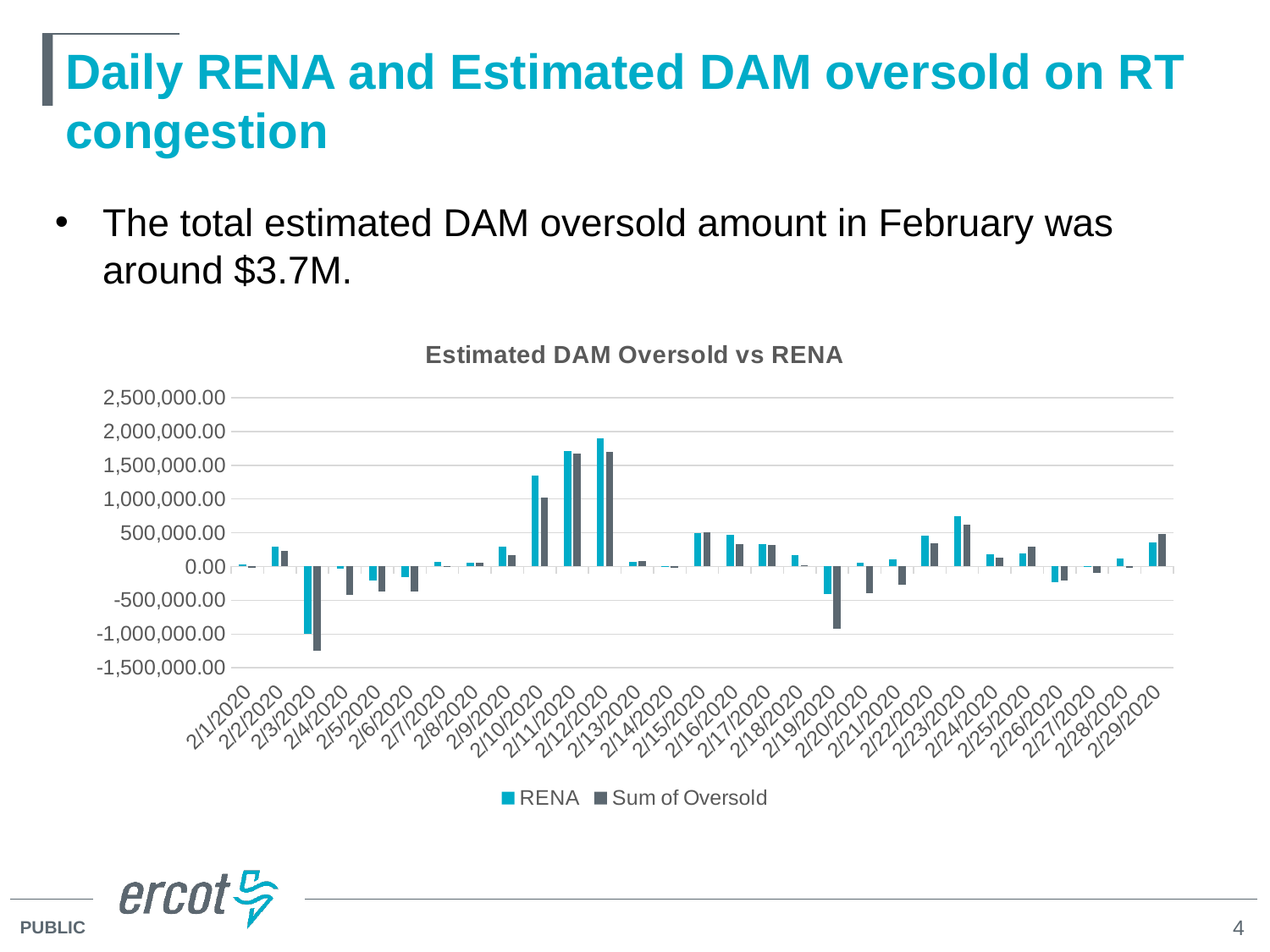

# Daily RENA and Estimated DAM oversold on RT congestion
The total estimated DAM oversold amount in February was around $3.7M.

### Chart: Estimated DAM Oversold vs RENA

| Category | RENA | Sum of Oversold |
|---|---|---|
| 43862 | 29205.96 | -13666.2314928314 |
| 43863 | 288755.81 | 237561.863450687 |
| 43864 | -997591.2 | -1244017.9321279482 |
| 43865 | -31095.43 | -418038.351487329 |
| 43866 | -204373.97 | -367579.83625880006 |
| 43867 | -157415.83 | -365790.94848787726 |
| 43868 | 74835.27 | 3477.349762602 |
| 43869 | 56881.43 | 54929.428653357994 |
| 43870 | 290622.83 | 174607.21585256202 |
| 43871 | 1345433.49 | 1019359.6549302 |
| 43872 | 1713349.5 | 1670913.4687203702 |
| 43873 | 1904057.54 | 1703473.106943505 |
| 43874 | 63876.6 | 75553.721789113 |
| 43875 | -1955.7 | -24313.12315081574 |
| 43876 | 499026.29 | 506159.7285348017 |
| 43877 | 473192.11 | 332230.4111201373 |
| 43878 | 335958.41 | 322601.3676263476 |
| 43879 | 173009.9 | 25273.623349396003 |
| 43880 | -410967.23 | -921115.58911744 |
| 43881 | 61111.27 | -398872.01821304194 |
| 43882 | 109045.66 | -267679.75694464997 |
| 43883 | 453422.98 | 340317.84403807484 |
| 43884 | 743966.88 | 626158.4720889401 |
| 43885 | 180944.81 | 134242.83641667807 |
| 43886 | 195955.0 | 292180.239625708 |
| 43887 | -233959.53 | -204824.5670075271 |
| 43888 | -765.71 | -93014.33591781999 |
| 43889 | 124965.99 | -16267.091735072001 |
| 43890 | 352221.2 | 481567.787007805 |